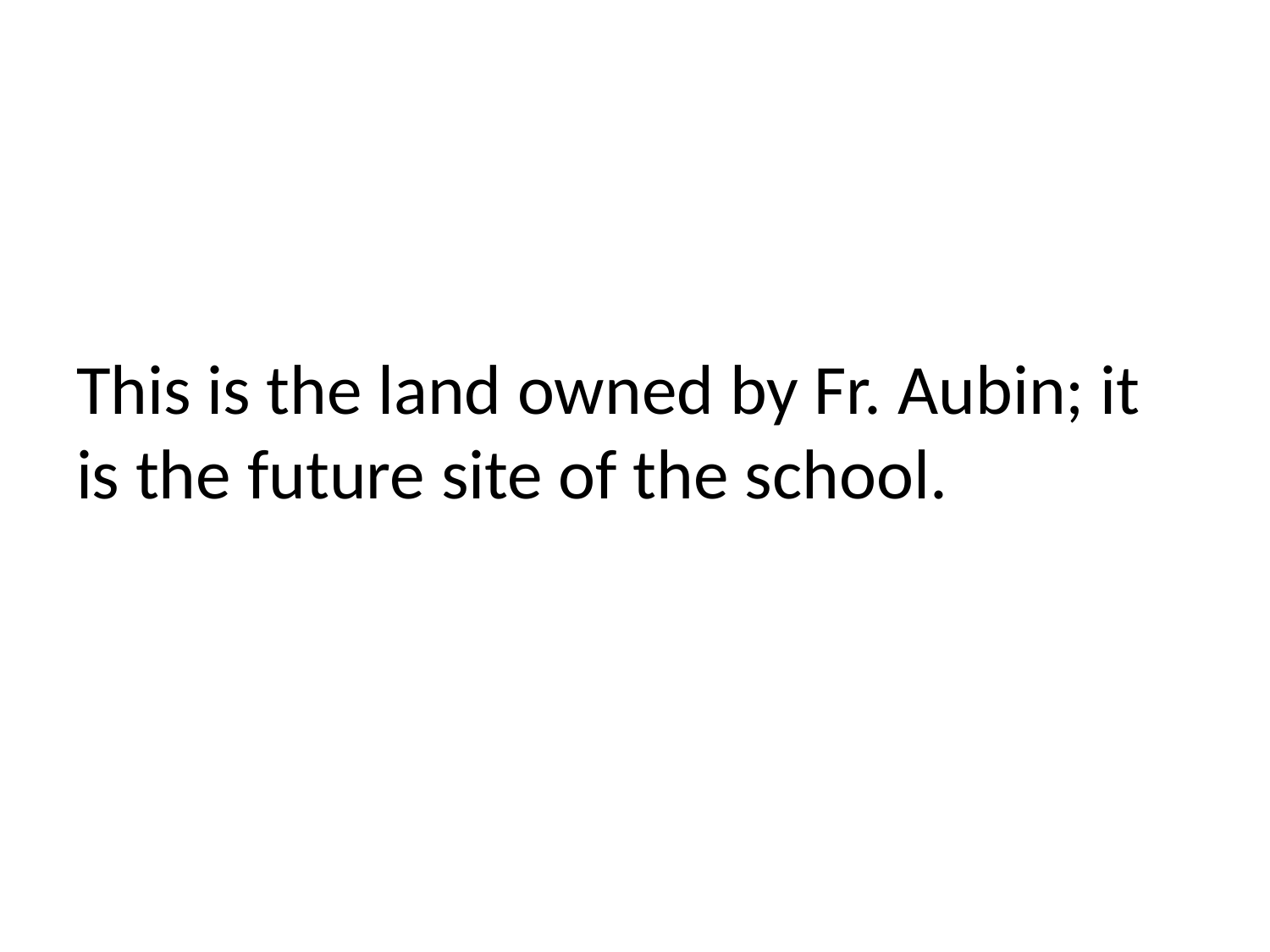

This is the land owned by Fr. Aubin; it is the future site of the school.